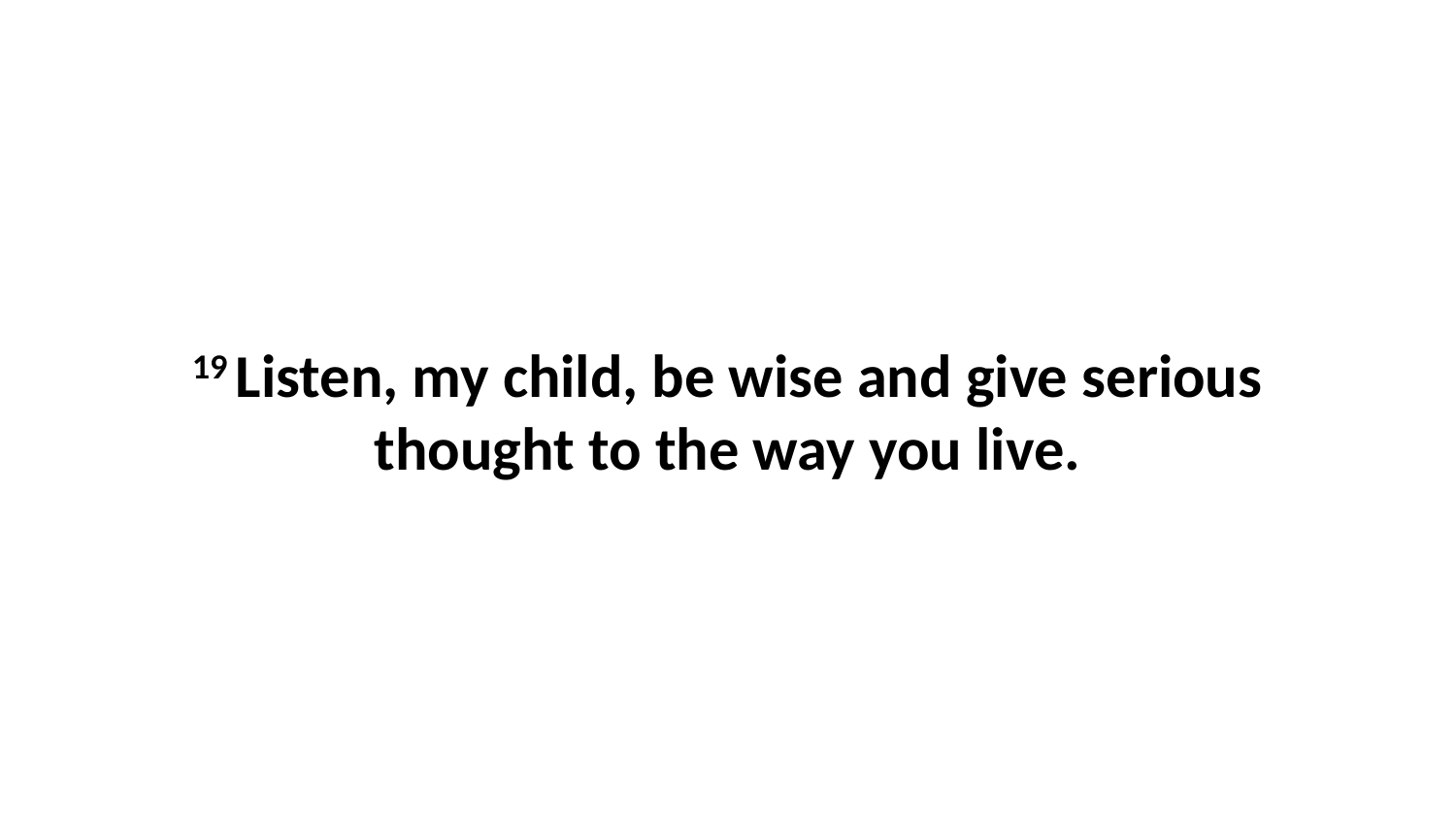

19 Listen, my child, be wise and give serious thought to the way you live.